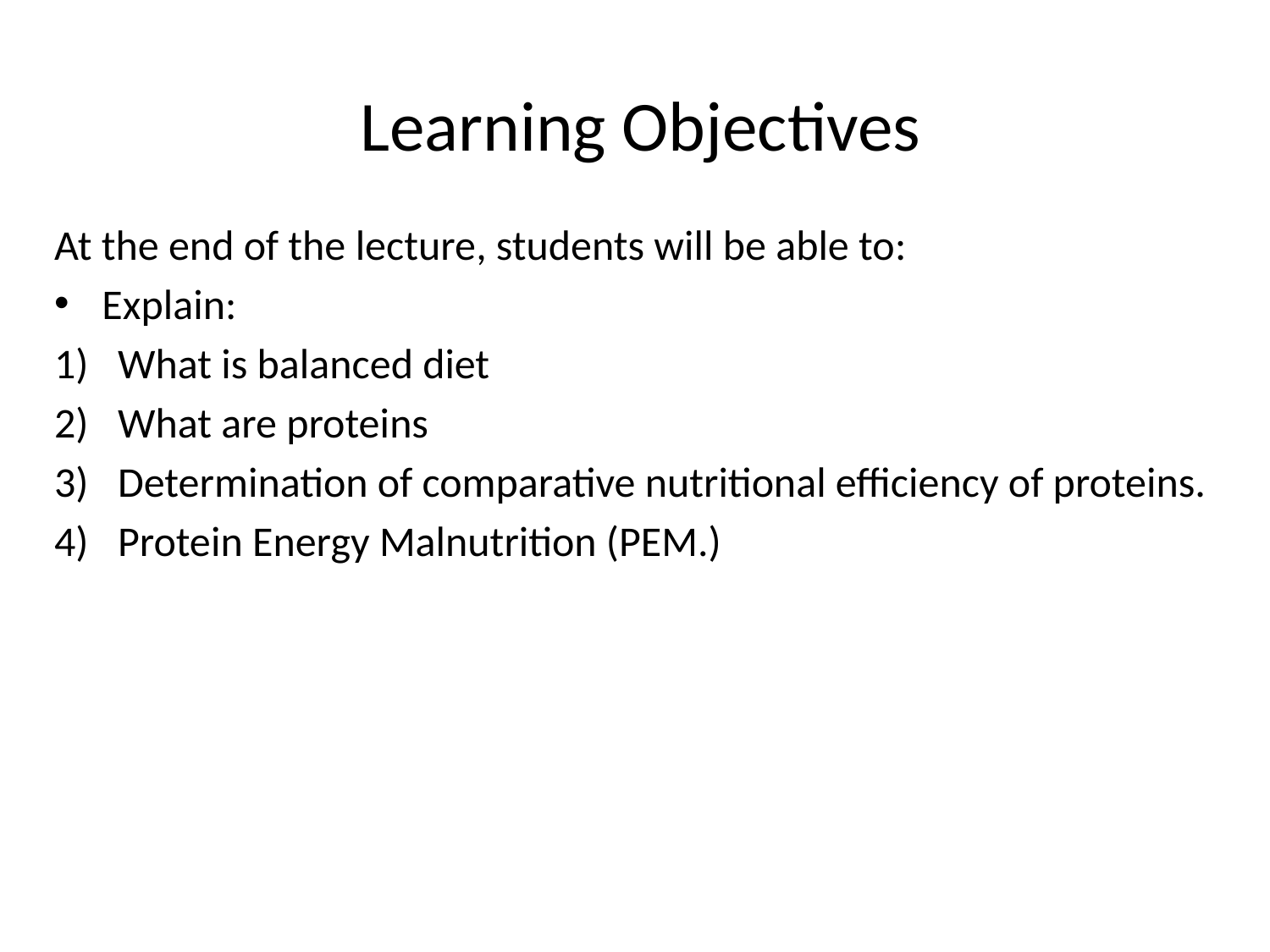

Learning Objectives

At the end of the lecture, students will be able to:
Explain:
What is balanced diet
What are proteins
Determination of comparative nutritional efficiency of proteins.
Protein Energy Malnutrition (PEM.)